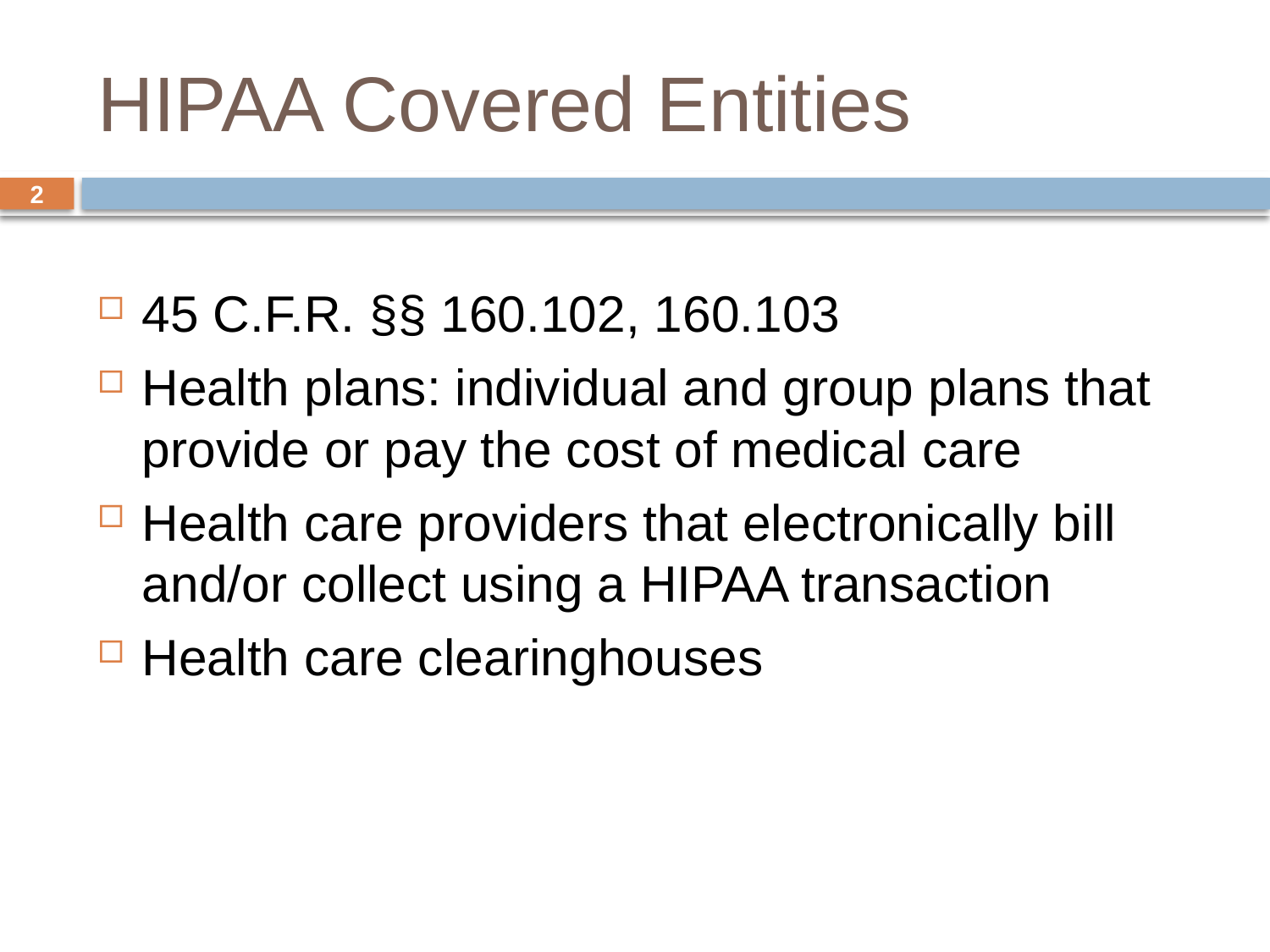

# HIPAA Covered Entities
2
45 C.F.R. §§ 160.102, 160.103
Health plans: individual and group plans that provide or pay the cost of medical care
Health care providers that electronically bill and/or collect using a HIPAA transaction
Health care clearinghouses